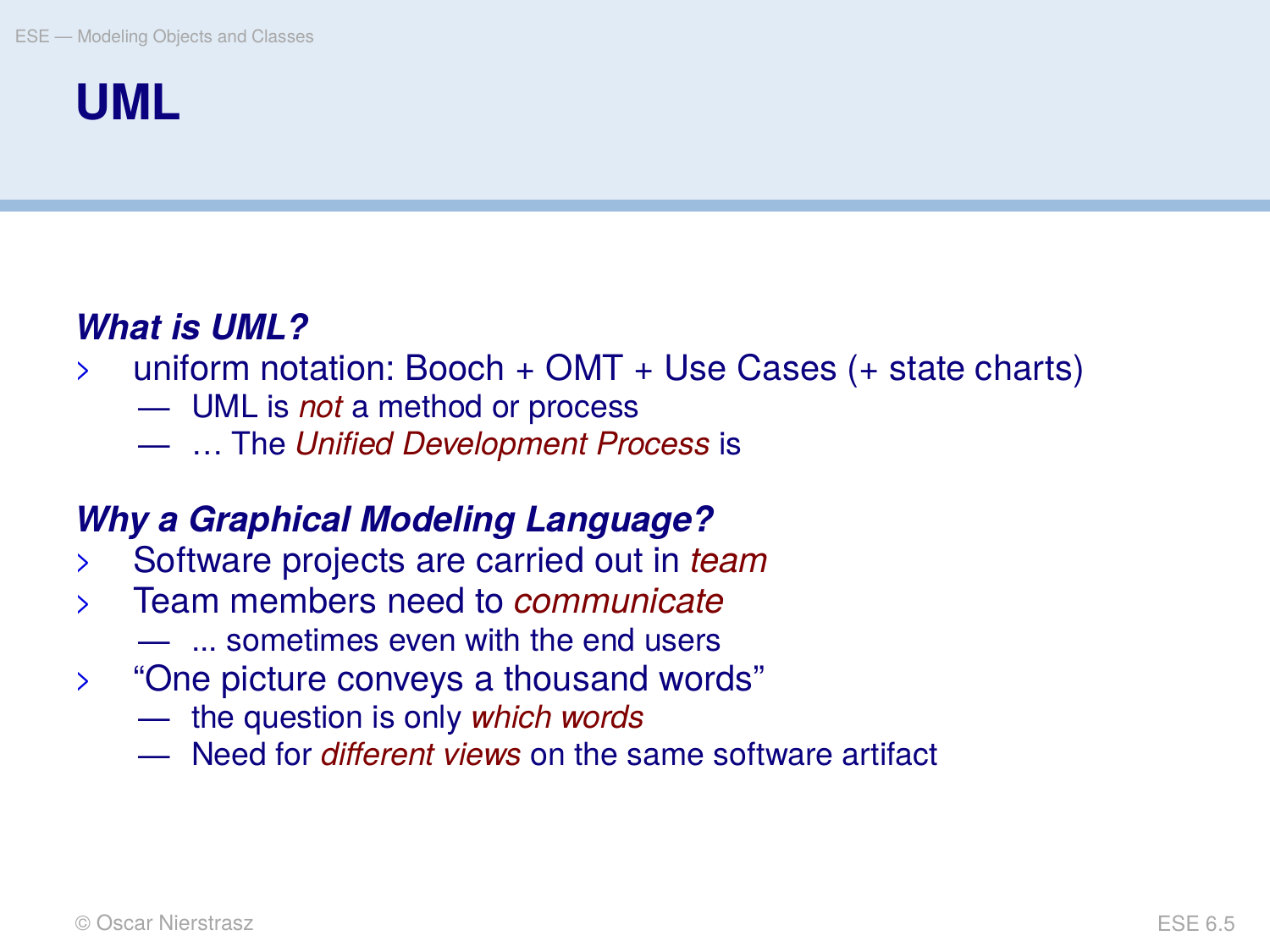

ESE — Modeling Objects and Classes
# UML
What is UML?
uniform notation: Booch + OMT + Use Cases (+ state charts)
UML is not a method or process
… The Unified Development Process is

Why a Graphical Modeling Language?
Software projects are carried out in team
Team members need to communicate
... sometimes even with the end users
“One picture conveys a thousand words”
the question is only which words
Need for different views on the same software artifact
© Oscar Nierstrasz
ESE 6.5